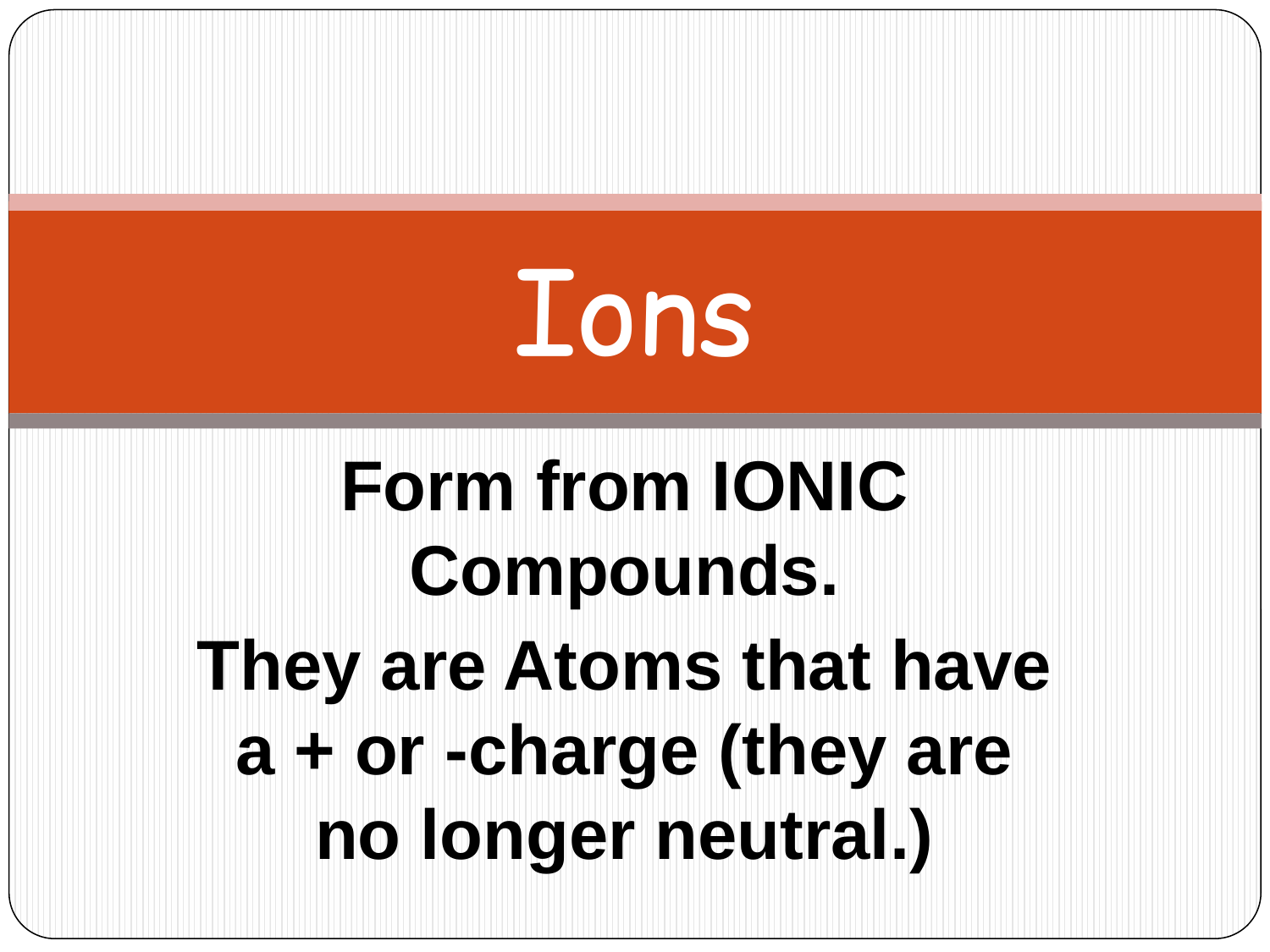

# Ions
Form from IONIC Compounds.
They are Atoms that have a + or -charge (they are no longer neutral.)